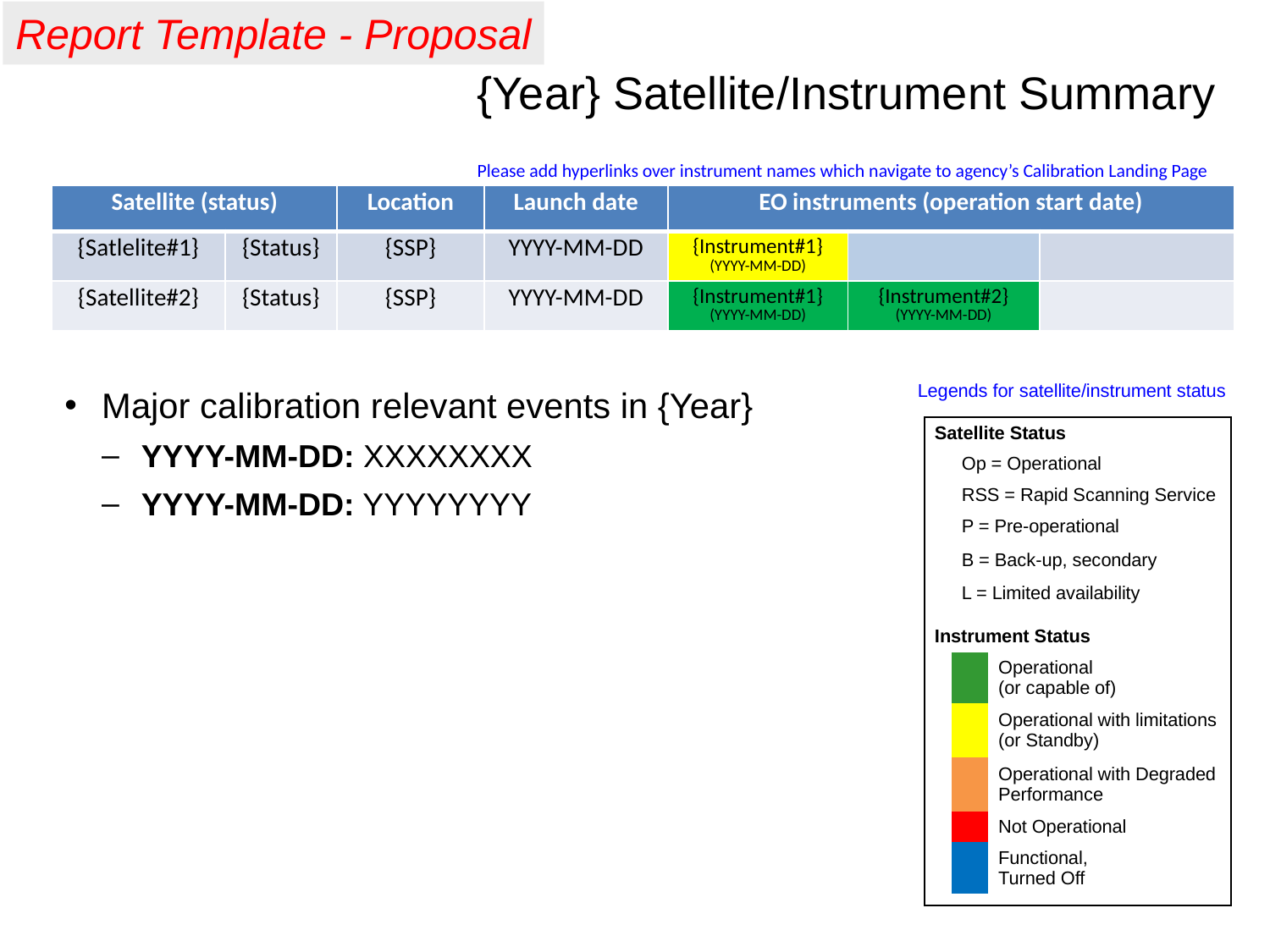

34
Report Template - Proposal
{Year} Satellite/Instrument Summary
Please add hyperlinks over instrument names which navigate to agency’s Calibration Landing Page
| Satellite (status) |  | Location | Launch date | EO instruments (operation start date) |  |  |
| --- | --- | --- | --- | --- | --- | --- |
| {Satlelite#1} | {Status} | {SSP} | YYYY-MM-DD | {Instrument#1} (YYYY-MM-DD) |  |  |
| {Satellite#2} | {Status} | {SSP} | YYYY-MM-DD | {Instrument#1} (YYYY-MM-DD) | {Instrument#2} (YYYY-MM-DD) |  |
Major calibration relevant events in {Year}
YYYY-MM-DD: XXXXXXXX
YYYY-MM-DD: YYYYYYYY
Legends for satellite/instrument status
| Satellite Status |  |  |
| --- | --- | --- |
|  | Op = Operational RSS = Rapid Scanning Service |  |
|  | P = Pre-operational |  |
|  | B = Back-up, secondary |  |
|  | L = Limited availability |  |
|  |  |  |
| Instrument Status |  |  |
|  |  | Operational (or capable of) |
|  |  | Operational with limitations (or Standby) |
|  |  | Operational with Degraded Performance |
|  |  | Not Operational |
|  |  | Functional, Turned Off |
|  |  |  |